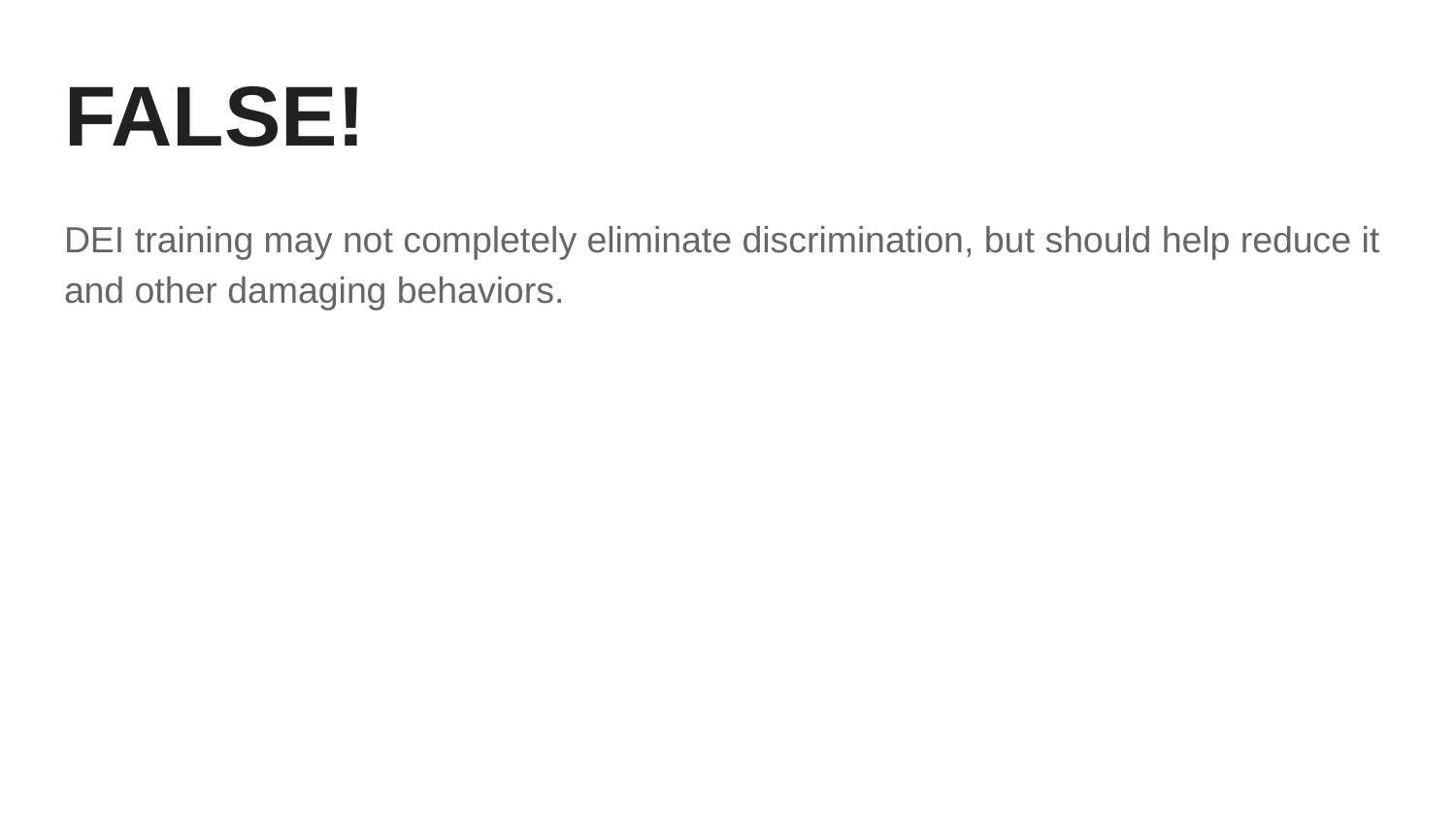

# FALSE!
DEI training may not completely eliminate discrimination, but should help reduce it and other damaging behaviors.